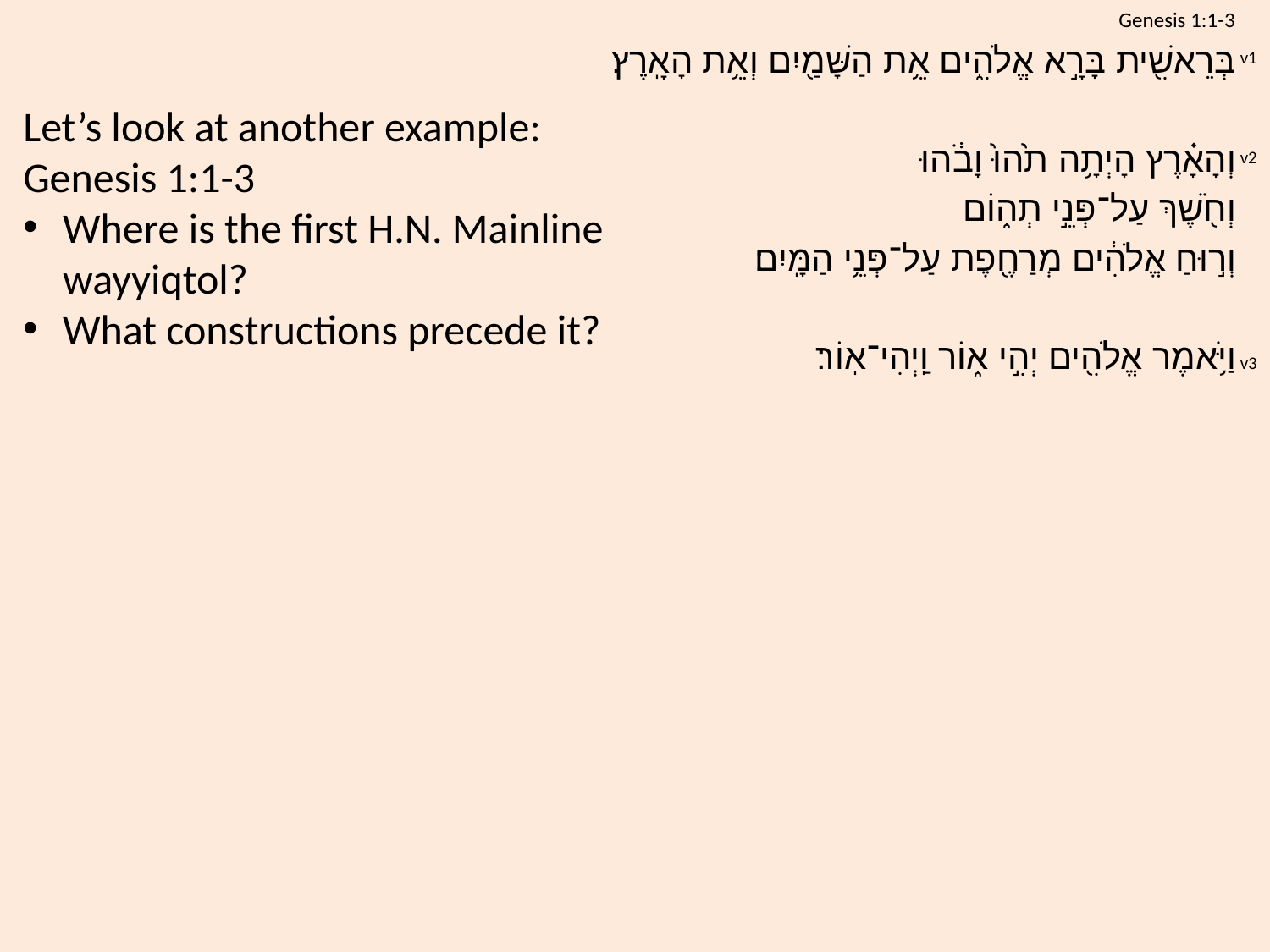

Genesis 1:1-3
	בְּרֵאשִׁ֖ית בָּרָ֣א אֱלֹהִ֑ים אֵ֥ת הַשָּׁמַ֖יִם וְאֵ֥ת הָאָֽרֶץ׃

	וְהָאָ֗רֶץ הָיְתָ֥ה תֹ֙הוּ֙ וָבֹ֔הוּ
	וְחֹ֖שֶׁךְ עַל־פְּנֵ֣י תְה֑וֹם
	וְר֣וּחַ אֱלֹהִ֔ים מְרַחֶ֖פֶת עַל־פְּנֵ֥י הַמָּֽיִם׃

וַיֹּ֥אמֶר אֱלֹהִ֖ים יְהִ֣י א֑וֹר וַֽיְהִי־אֽוֹר׃

v1
Let’s look at another example: Genesis 1:1-3
Where is the first H.N. Mainline wayyiqtol?
What constructions precede it?
v2
v3